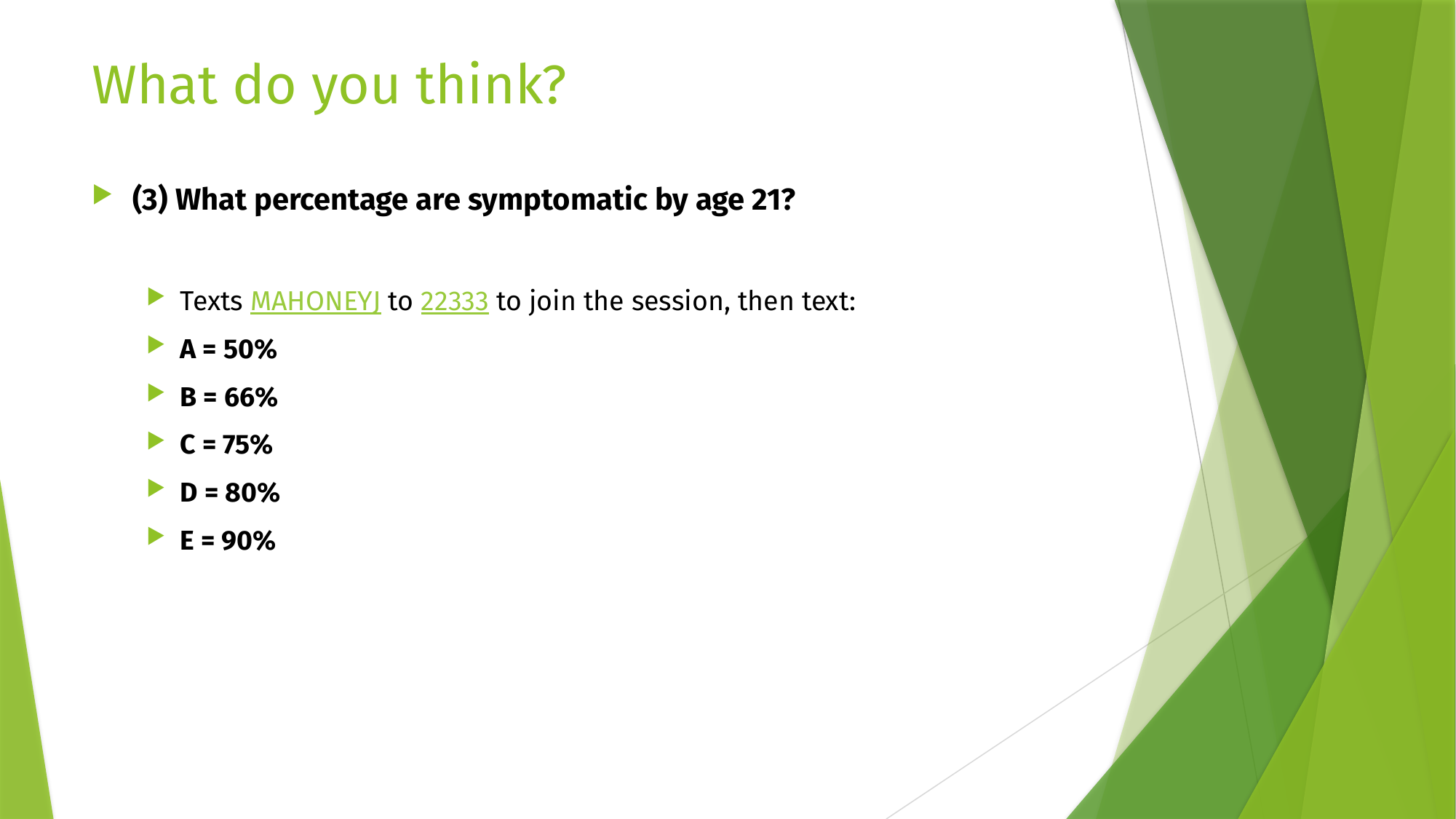

# What do you think?

(3) What percentage are symptomatic by age 21?

Texts MAHONEYJ to 22333 to join the session, then text:
A = 50%
B = 66%
C = 75%
D = 80%
E = 90%